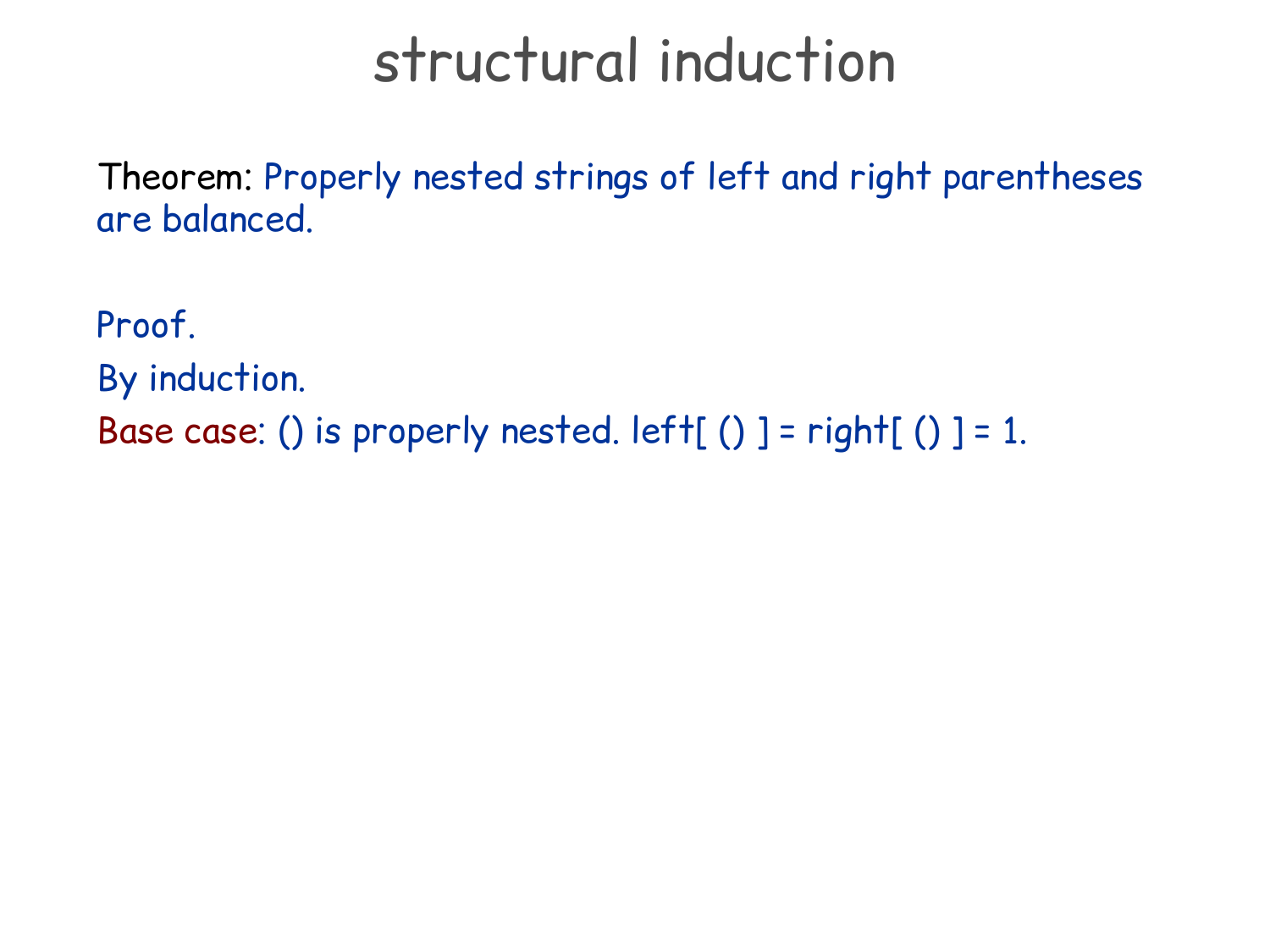

# structural induction
Theorem: Properly nested strings of left and right parentheses are balanced.

Proof.
By induction.
Base case: () is properly nested. left[ () ] = right[ () ] = 1.